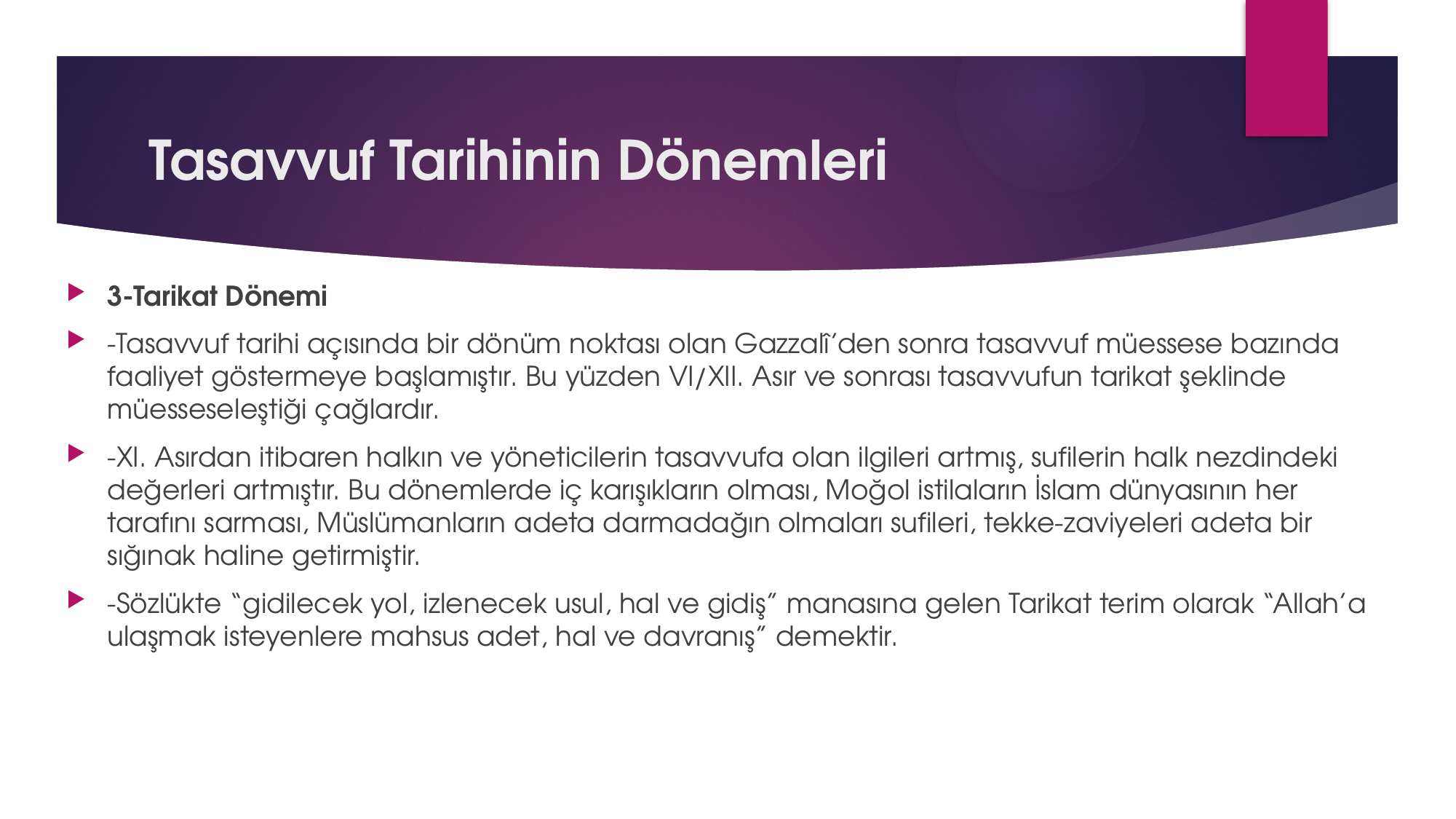

# Tasavvuf Tarihinin Dönemleri
3-Tarikat Dönemi
-Tasavvuf tarihi açısında bir dönüm noktası olan Gazzalî’den sonra tasavvuf müessese bazında faaliyet göstermeye başlamıştır. Bu yüzden VI/XII. Asır ve sonrası tasavvufun tarikat şeklinde müesseseleştiği çağlardır.
-XI. Asırdan itibaren halkın ve yöneticilerin tasavvufa olan ilgileri artmış, sufilerin halk nezdindeki değerleri artmıştır. Bu dönemlerde iç karışıkların olması, Moğol istilaların İslam dünyasının her tarafını sarması, Müslümanların adeta darmadağın olmaları sufileri, tekke-zaviyeleri adeta bir sığınak haline getirmiştir.
-Sözlükte “gidilecek yol, izlenecek usul, hal ve gidiş” manasına gelen Tarikat terim olarak “Allah’a ulaşmak isteyenlere mahsus adet, hal ve davranış” demektir.